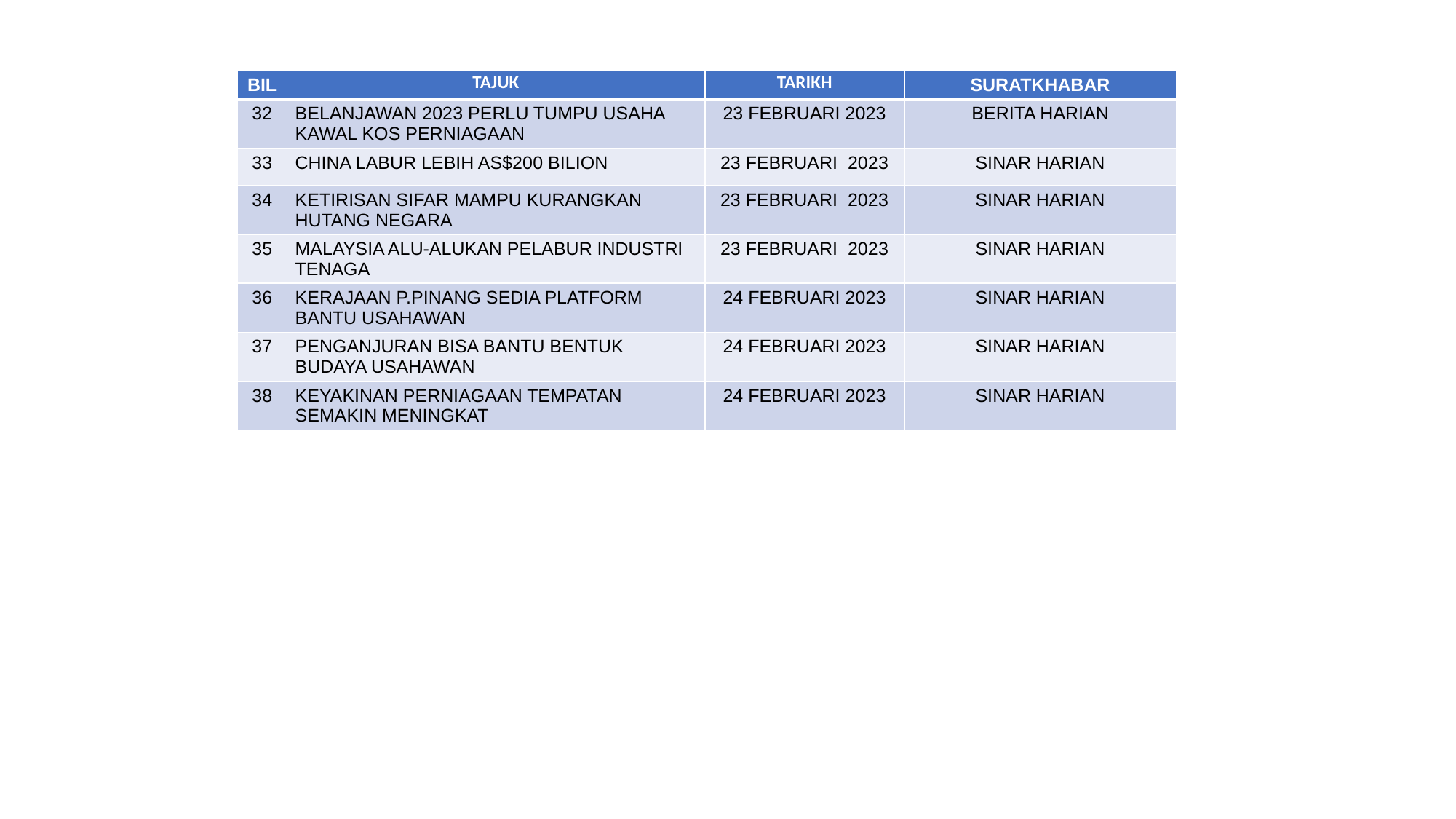

| BIL | TAJUK | TARIKH | SURATKHABAR |
| --- | --- | --- | --- |
| 32 | BELANJAWAN 2023 PERLU TUMPU USAHA KAWAL KOS PERNIAGAAN | 23 FEBRUARI 2023 | BERITA HARIAN |
| 33 | CHINA LABUR LEBIH AS$200 BILION | 23 FEBRUARI 2023 | SINAR HARIAN |
| 34 | KETIRISAN SIFAR MAMPU KURANGKAN HUTANG NEGARA | 23 FEBRUARI 2023 | SINAR HARIAN |
| 35 | MALAYSIA ALU-ALUKAN PELABUR INDUSTRI TENAGA | 23 FEBRUARI 2023 | SINAR HARIAN |
| 36 | KERAJAAN P.PINANG SEDIA PLATFORM BANTU USAHAWAN | 24 FEBRUARI 2023 | SINAR HARIAN |
| 37 | PENGANJURAN BISA BANTU BENTUK BUDAYA USAHAWAN | 24 FEBRUARI 2023 | SINAR HARIAN |
| 38 | KEYAKINAN PERNIAGAAN TEMPATAN SEMAKIN MENINGKAT | 24 FEBRUARI 2023 | SINAR HARIAN |